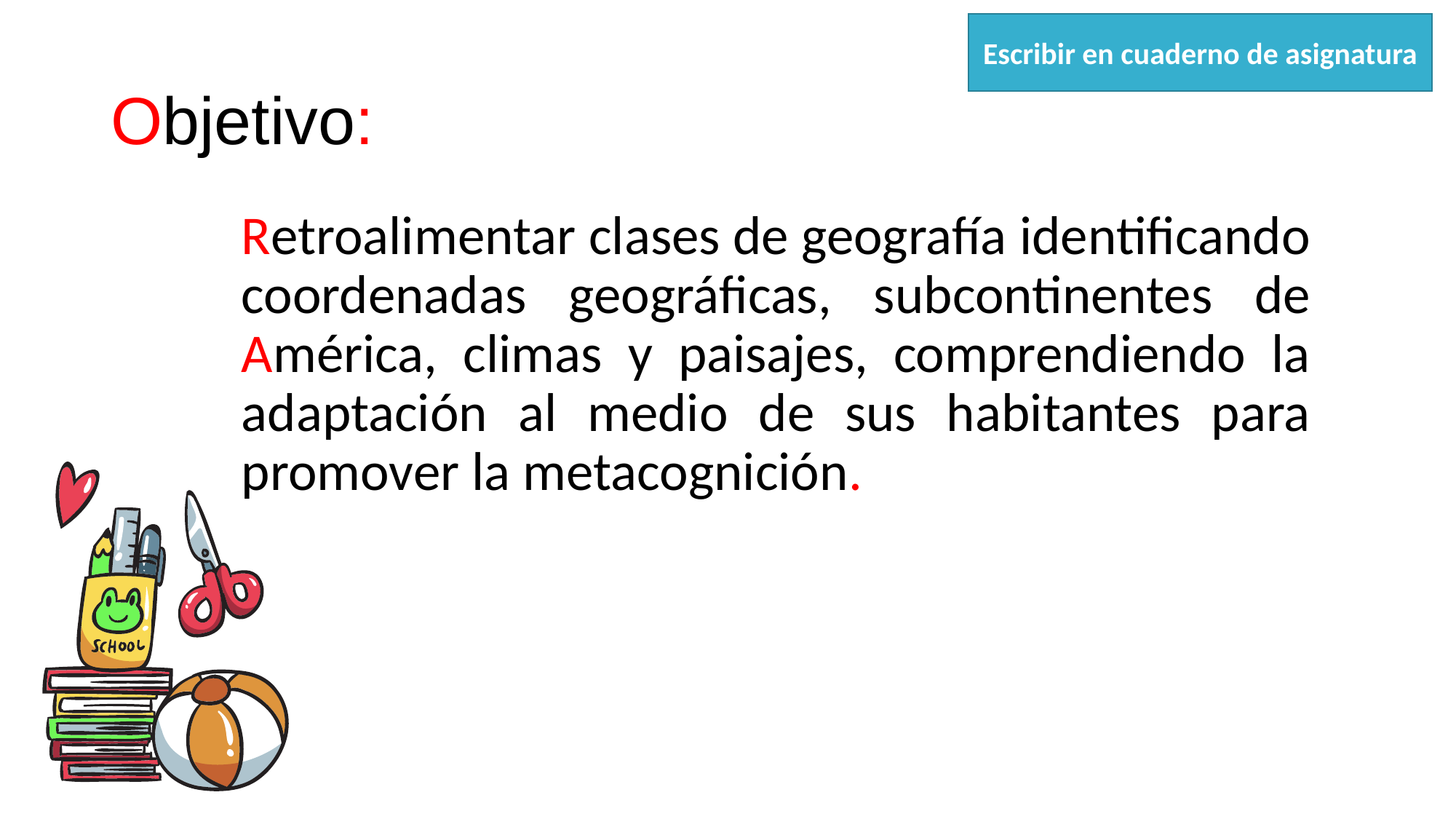

Escribir en cuaderno de asignatura
# Objetivo:
Retroalimentar clases de geografía identificando coordenadas geográficas, subcontinentes de América, climas y paisajes, comprendiendo la adaptación al medio de sus habitantes para promover la metacognición.